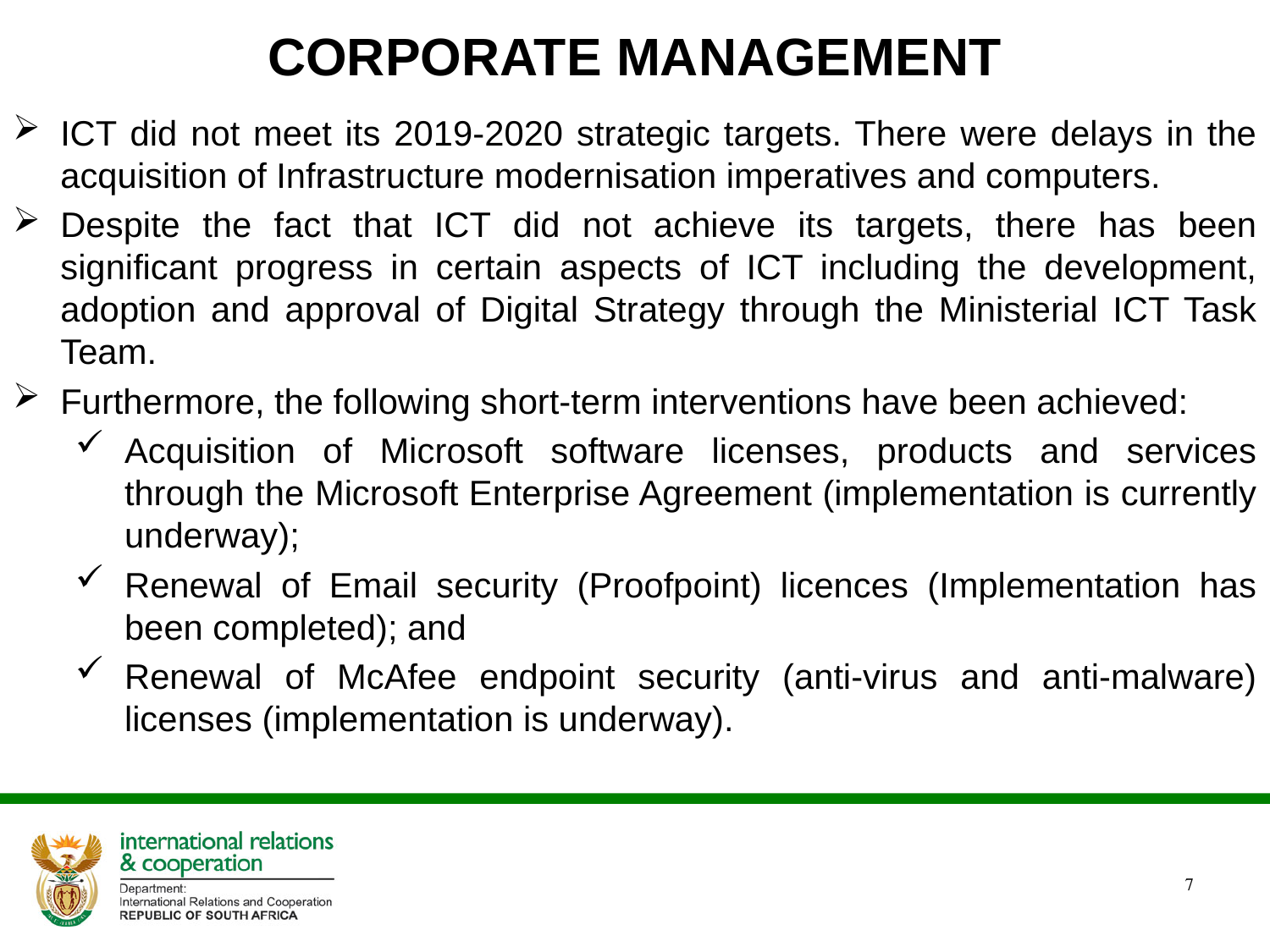

# CORPORATE MANAGEMENT
ICT did not meet its 2019-2020 strategic targets. There were delays in the acquisition of Infrastructure modernisation imperatives and computers.
Despite the fact that ICT did not achieve its targets, there has been significant progress in certain aspects of ICT including the development, adoption and approval of Digital Strategy through the Ministerial ICT Task Team.
Furthermore, the following short-term interventions have been achieved:
Acquisition of Microsoft software licenses, products and services through the Microsoft Enterprise Agreement (implementation is currently underway);
Renewal of Email security (Proofpoint) licences (Implementation has been completed); and
Renewal of McAfee endpoint security (anti-virus and anti-malware) licenses (implementation is underway).

7